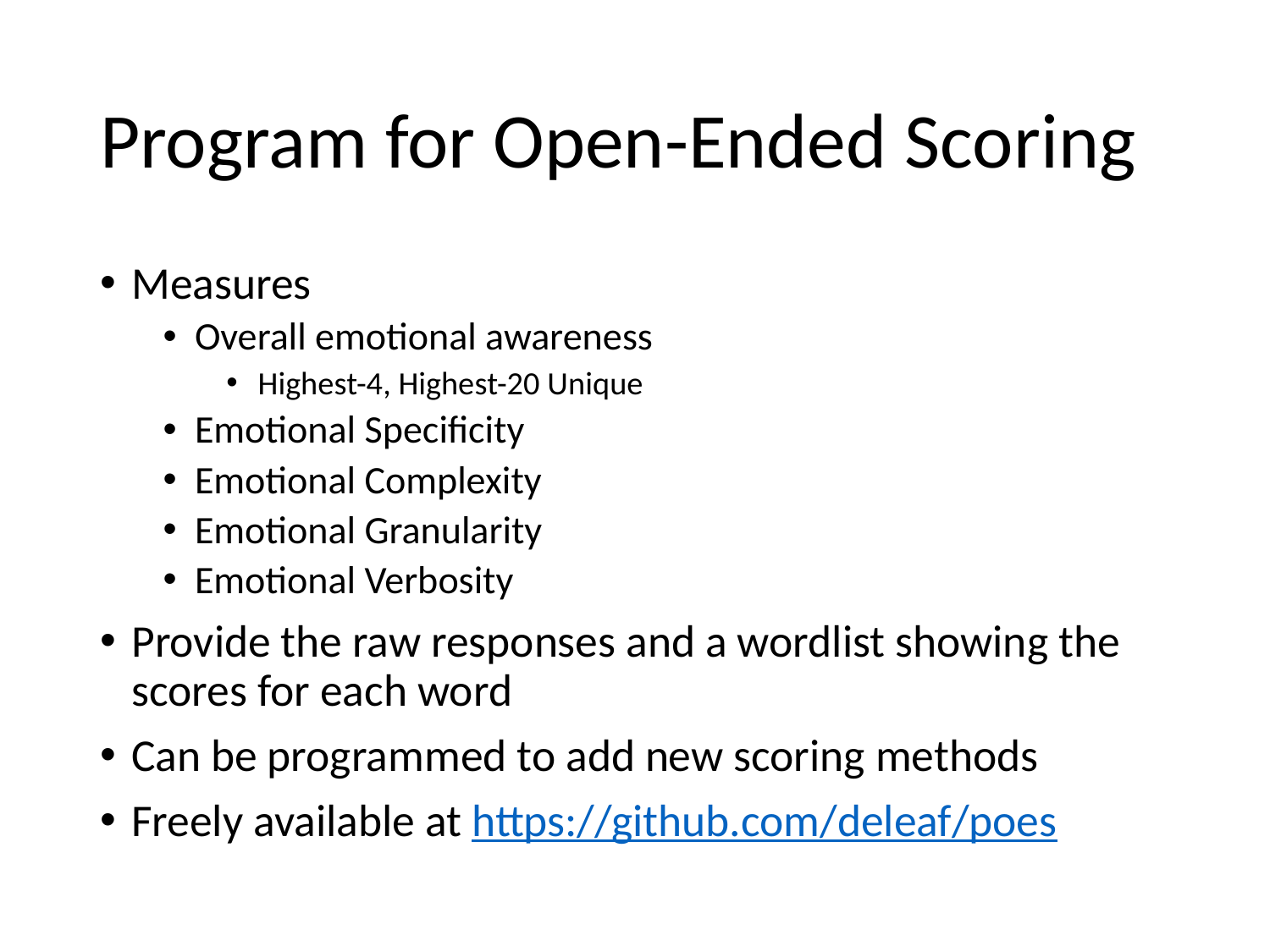

# Program for Open-Ended Scoring
Measures
Overall emotional awareness
Highest-4, Highest-20 Unique
Emotional Specificity
Emotional Complexity
Emotional Granularity
Emotional Verbosity
Provide the raw responses and a wordlist showing the scores for each word
Can be programmed to add new scoring methods
Freely available at https://github.com/deleaf/poes